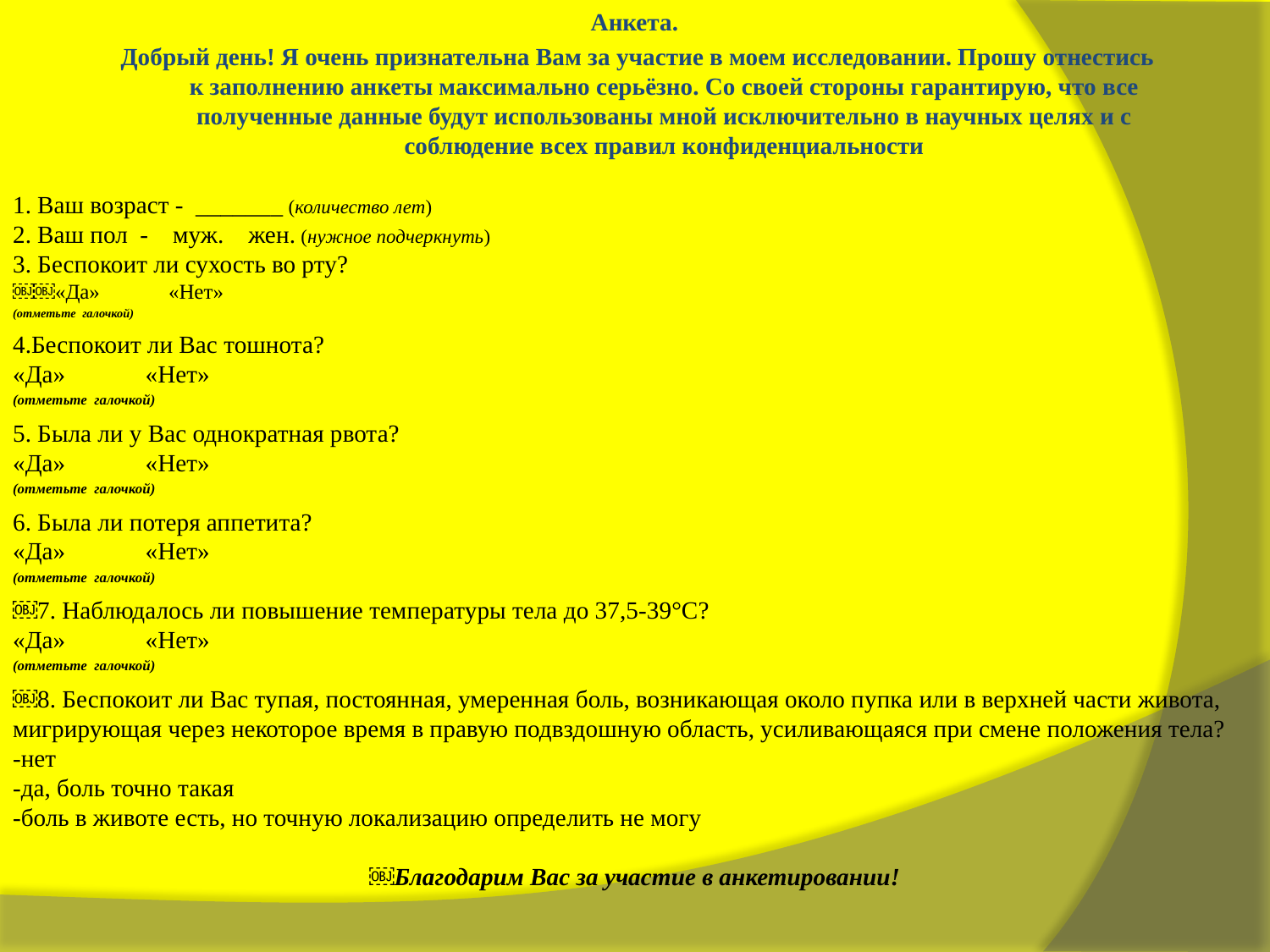

Анкета.
Добрый день! Я очень признательна Вам за участие в моем исследовании. Прошу отнестись к заполнению анкеты максимально серьёзно. Со своей стороны гарантирую, что все полученные данные будут использованы мной исключительно в научных целях и с соблюдение всех правил конфиденциальности
1. Ваш возраст -  _______ (количество лет)
2. Ваш пол  -    муж.    жен. (нужное подчеркнуть)
3. Беспокоит ли сухость во рту?
￼￼«Да»             «Нет»
(отметьте  галочкой)
4.Беспокоит ли Вас тошнота?
«Да»             «Нет»
(отметьте  галочкой)
5. Была ли у Вас однократная рвота?
«Да»             «Нет»
(отметьте  галочкой)
6. Была ли потеря аппетита?
«Да»             «Нет»
(отметьте  галочкой)
￼7. Наблюдалось ли повышение температуры тела до 37,5-39°С?
«Да»             «Нет»
(отметьте  галочкой)
￼8. Беспокоит ли Вас тупая, постоянная, умеренная боль, возникающая около пупка или в верхней части живота, мигрирующая через некоторое время в правую подвздошную область, усиливающаяся при смене положения тела?
-нет
-да, боль точно такая
-боль в животе есть, но точную локализацию определить не могу

￼Благодарим Вас за участие в анкетировании!